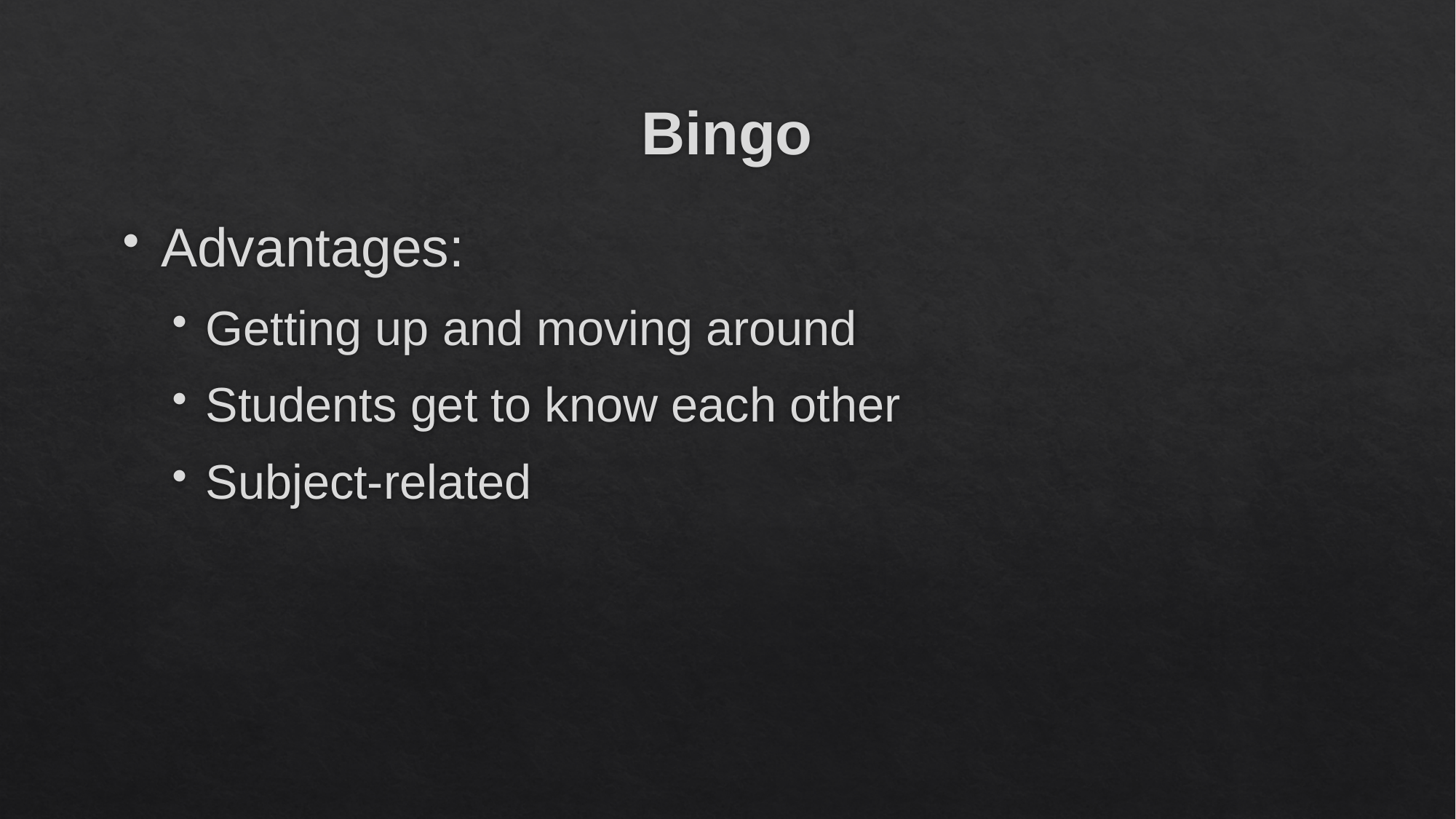

# Bingo
Advantages:
Getting up and moving around
Students get to know each other
Subject-related